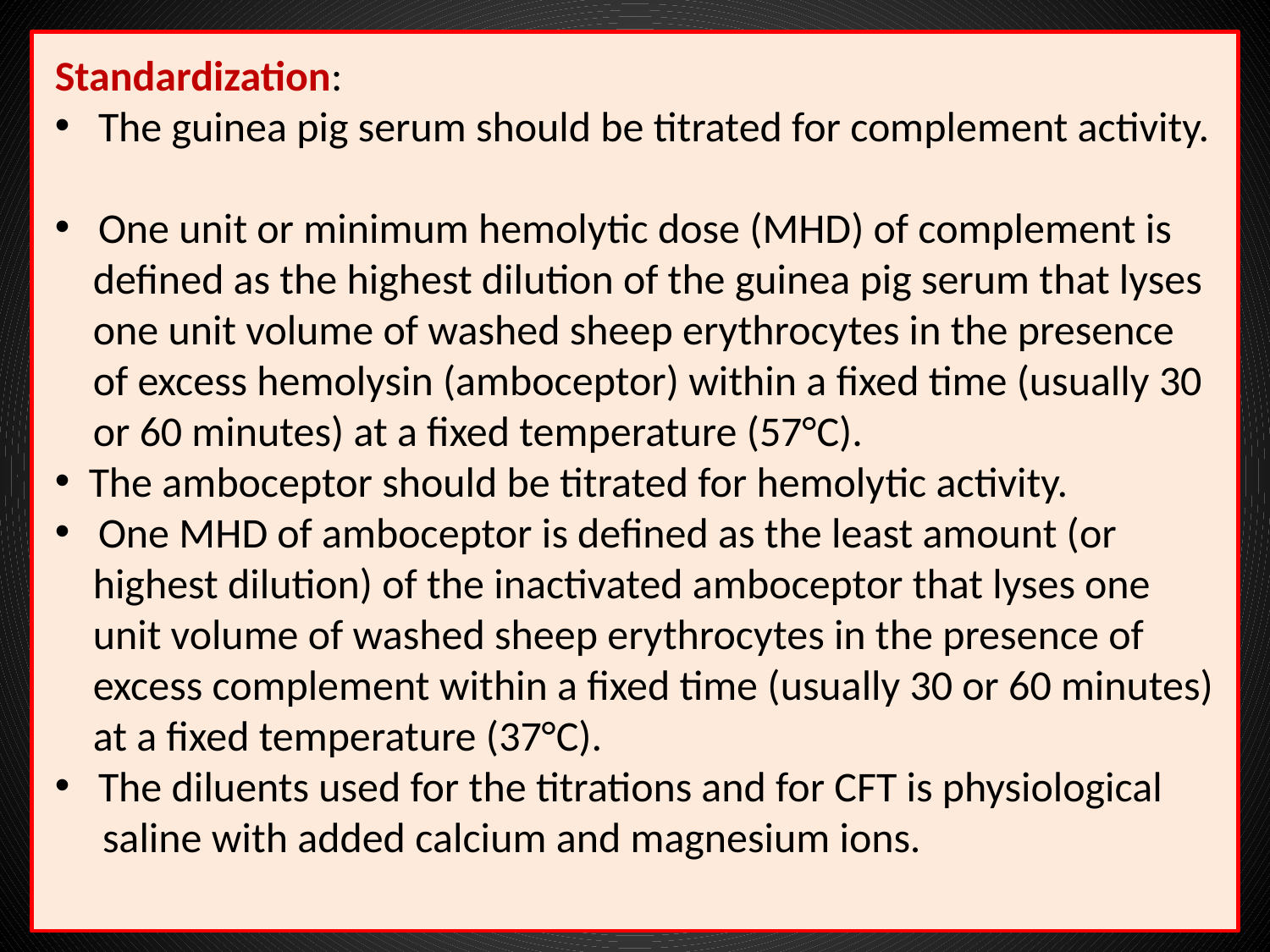

Standardization:
   The guinea pig serum should be titrated for complement activity.
   One unit or minimum hemolytic dose (MHD) of complement is
    defined as the highest dilution of the guinea pig serum that lyses
    one unit volume of washed sheep erythrocytes in the presence
    of excess hemolysin (amboceptor) within a fixed time (usually 30
    or 60 minutes) at a fixed temperature (57°C).
  The amboceptor should be titrated for hemolytic activity.
   One MHD of amboceptor is defined as the least amount (or
    highest dilution) of the inactivated amboceptor that lyses one
    unit volume of washed sheep erythrocytes in the presence of
    excess complement within a fixed time (usually 30 or 60 minutes)
    at a fixed temperature (37°C).
   The diluents used for the titrations and for CFT is physiological
     saline with added calcium and magnesium ions.